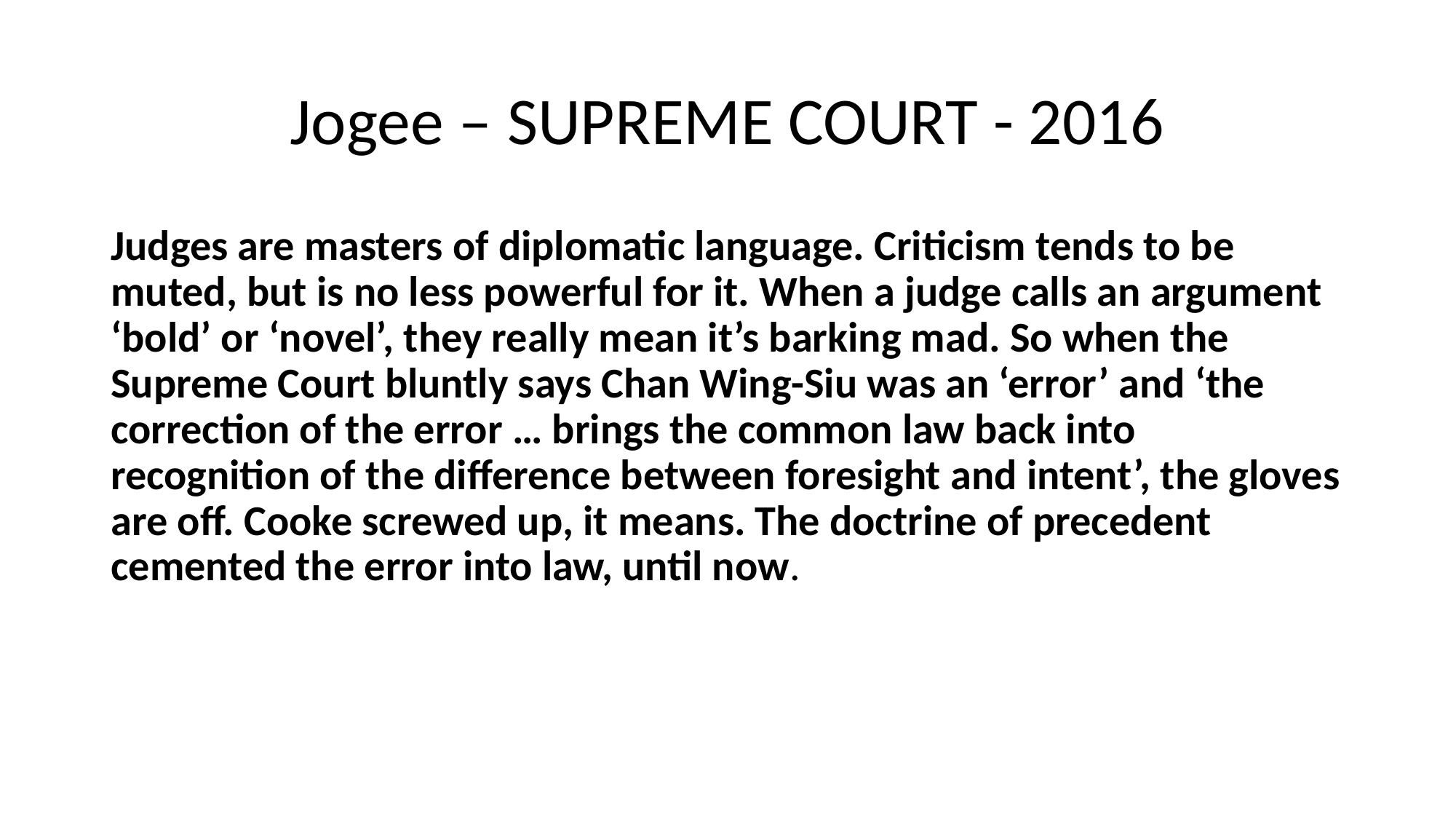

# Jogee – SUPREME COURT - 2016
Judges are masters of diplomatic language. Criticism tends to be muted, but is no less powerful for it. When a judge calls an argument ‘bold’ or ‘novel’, they really mean it’s barking mad. So when the Supreme Court bluntly says Chan Wing-Siu was an ‘error’ and ‘the correction of the error … brings the common law back into recognition of the difference between foresight and intent’, the gloves are off. Cooke screwed up, it means. The doctrine of precedent cemented the error into law, until now.